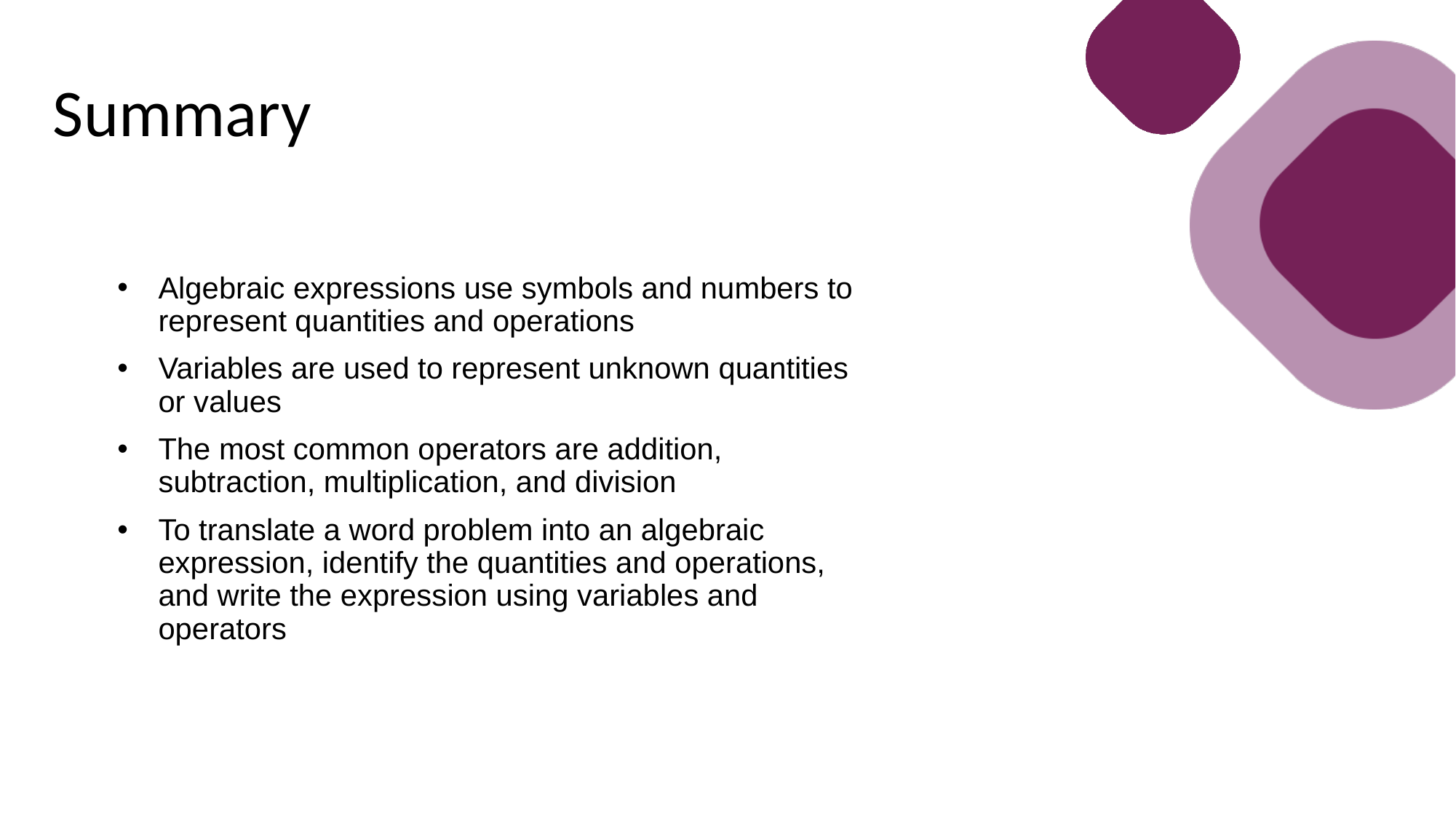

Summary
Algebraic expressions use symbols and numbers to represent quantities and operations
Variables are used to represent unknown quantities or values
The most common operators are addition, subtraction, multiplication, and division
To translate a word problem into an algebraic expression, identify the quantities and operations, and write the expression using variables and operators